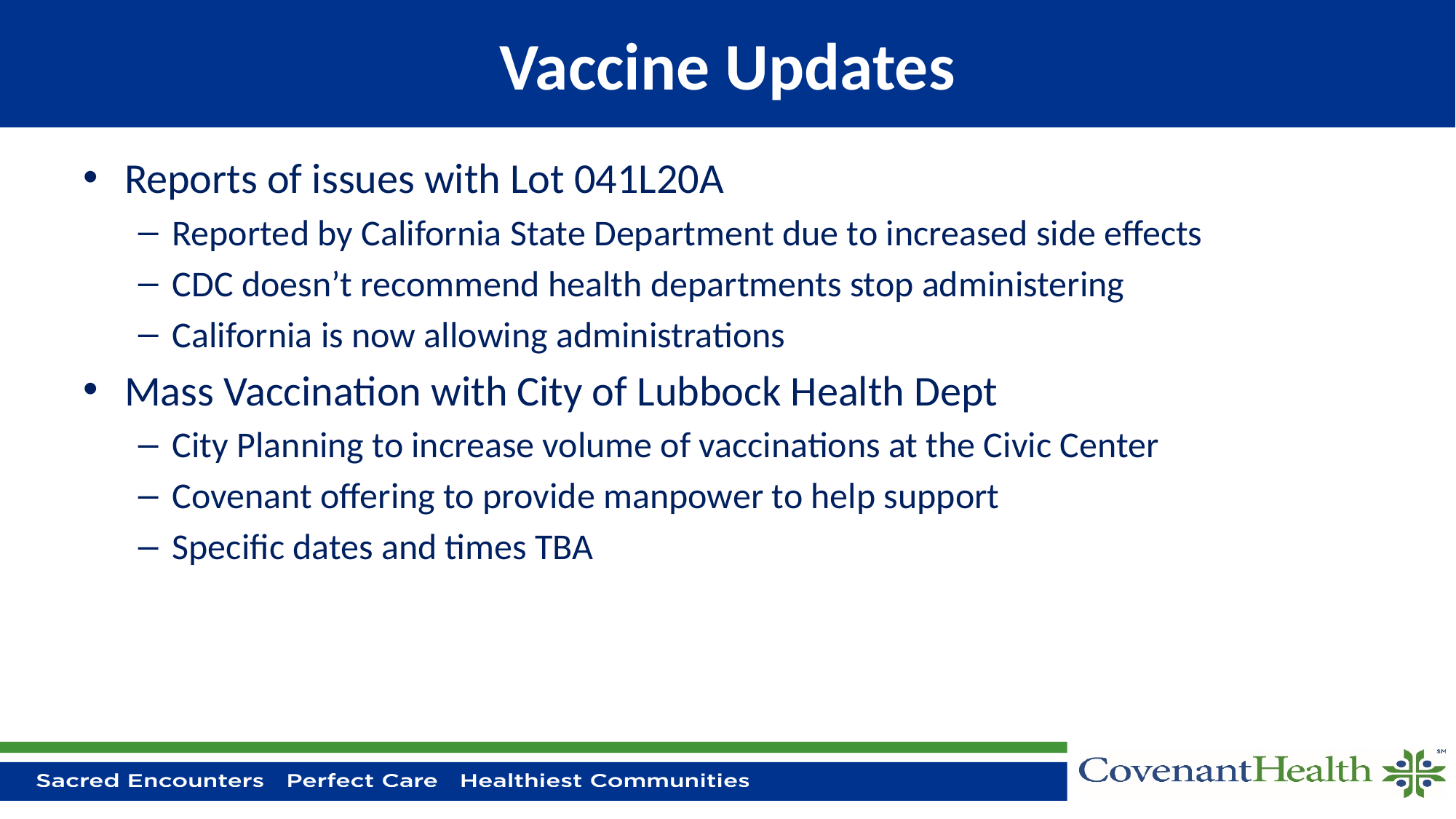

# Vaccine Updates
Reports of issues with Lot 041L20A
Reported by California State Department due to increased side effects
CDC doesn’t recommend health departments stop administering
California is now allowing administrations
Mass Vaccination with City of Lubbock Health Dept
City Planning to increase volume of vaccinations at the Civic Center
Covenant offering to provide manpower to help support
Specific dates and times TBA